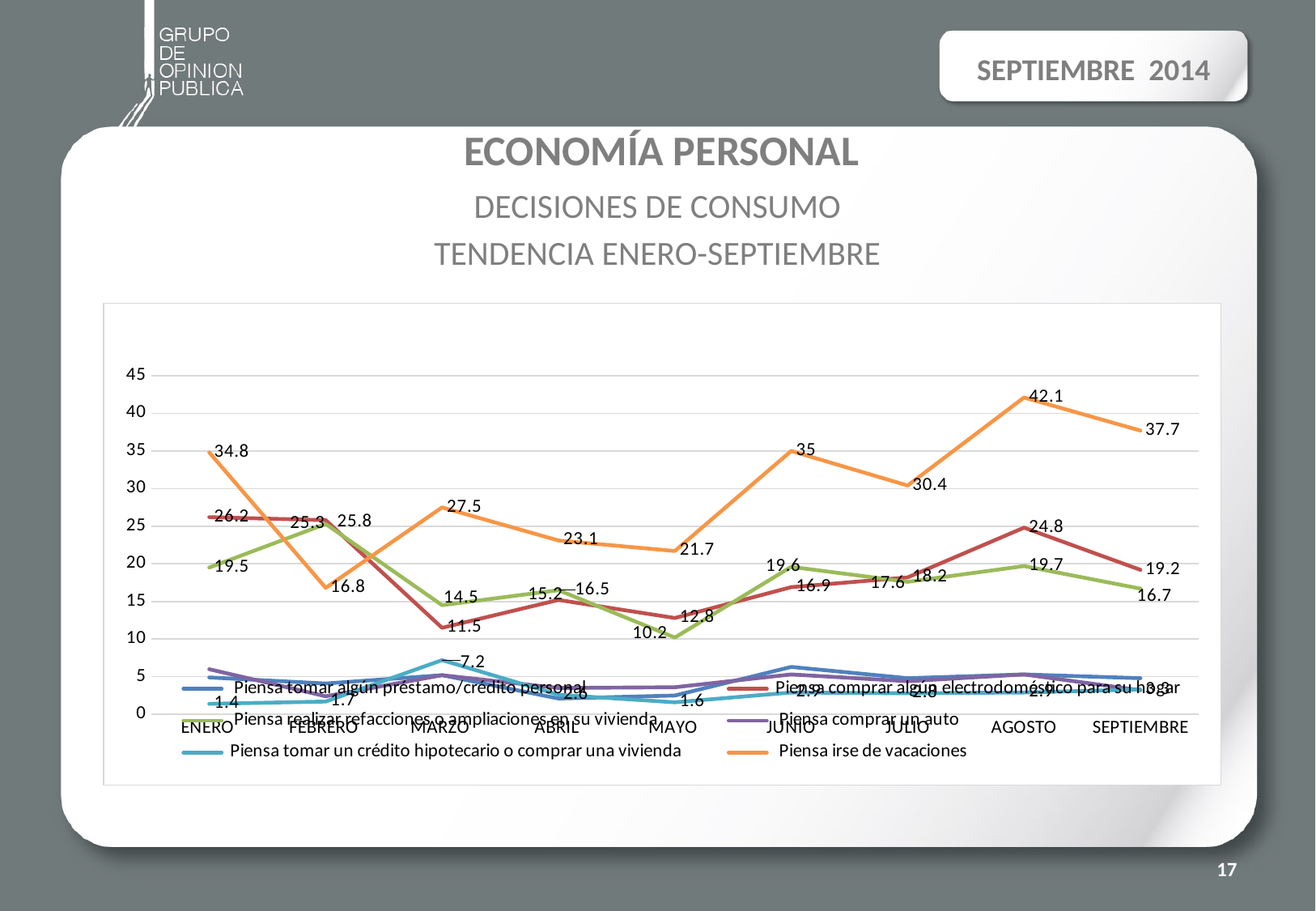

SEPTIEMBRE  2014
# ECONOMÍA PERSONAL
DECISIONES DE CONSUMO
TENDENCIA ENERO-SEPTIEMBRE

### Chart:

| Category |   Piensa tomar algún préstamo/crédito personal  |  Piensa comprar algún electrodoméstico para su hogar   |   Piensa realizar refacciones o ampliaciones en su vivienda   |   Piensa comprar un auto   |  Piensa tomar un crédito hipotecario o comprar una vivienda   |   Piensa irse de vacaciones   |
|---|---|---|---|---|---|---|
| ENERO  | 4.9 | 26.2 | 19.5 | 6.0 | 1.4 | 34.8 |
| FEBRERO  | 4.1 | 25.8 | 25.3 | 2.4 | 1.7 | 16.8 |
| MARZO  | 5.2 | 11.5 | 14.5 | 5.2 | 7.2 | 27.5 |
| ABRIL  | 2.1 | 15.2 | 16.5 | 3.5 | 2.6 | 23.1 |
| MAYO  | 2.5 | 12.8 | 10.2 | 3.6 | 1.6 | 21.7 |
| JUNIO | 6.3 | 16.9 | 19.6 | 5.3 | 2.9 | 35.0 |
| JULIO | 4.8 | 18.2 | 17.6 | 4.4 | 2.8 | 30.4 |
| AGOSTO | 5.3 | 24.8 | 19.7 | 5.3 | 2.9 | 42.1 |
| SEPTIEMBRE | 4.8 | 19.2 | 16.7 | 3.2 | 3.3 | 37.7 |

### Chart

| Category |
|---|
17